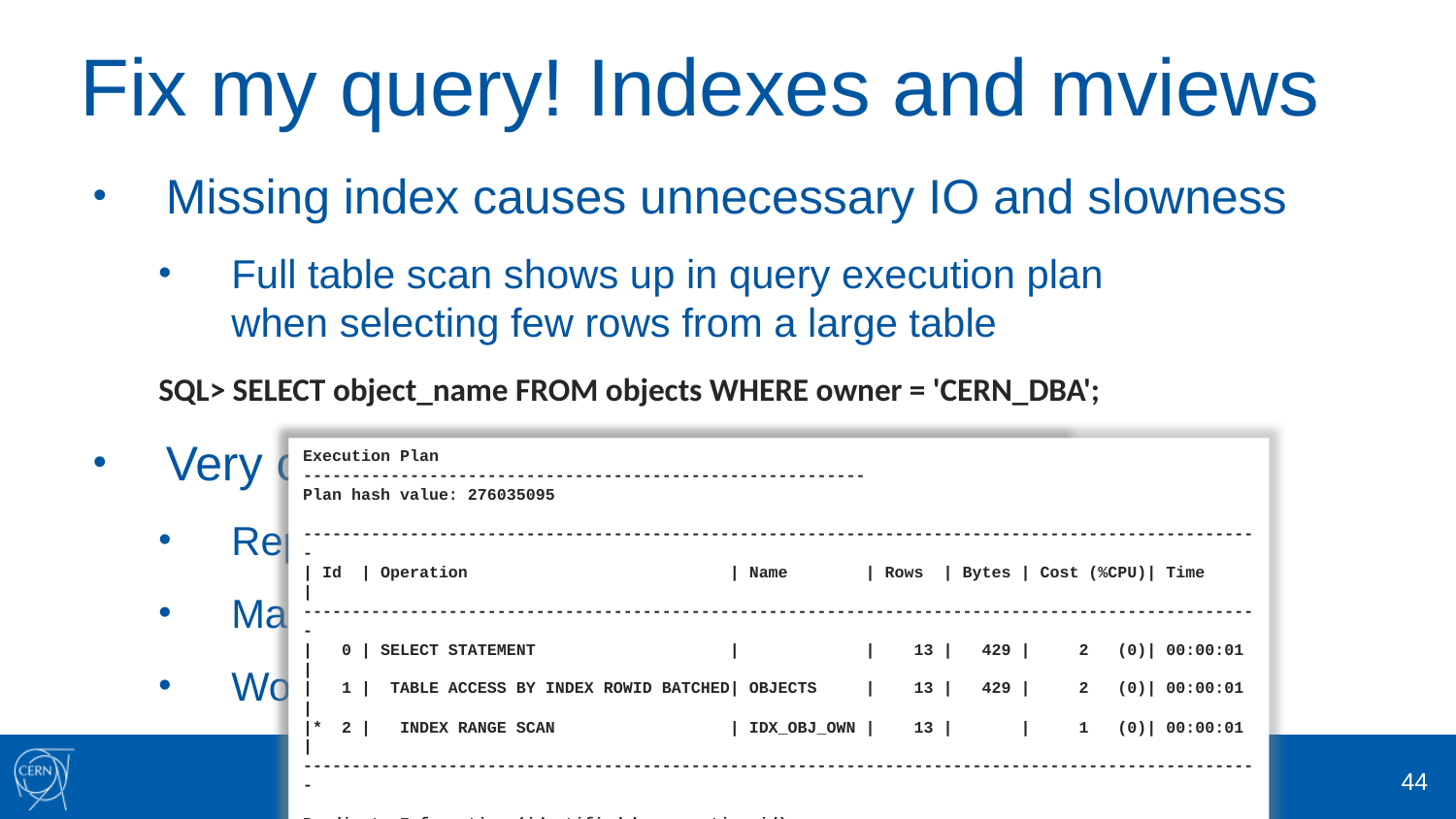

# Fix my query! Indexes and mviews
Missing index causes unnecessary IO and slowness
Full table scan shows up in query execution plan
when selecting few rows from a large table
SQL> SELECT object_name FROM objects WHERE owner = 'CERN_DBA';
Very complex view with slow underlying query
Replace view with a materialized view (properly indexed)
Materialized view is not real time, needs to be refreshed
Works best for slow changing data, e.g. daily loads

Execution Plan
----------------------------------------------------------
Plan hash value: 80137940

-----------------------------------------------------------------------------
| Id  | Operation         | Name    | Rows  | Bytes | Cost (%CPU)| Time     |
-----------------------------------------------------------------------------
|   0 | SELECT STATEMENT  |         |    13 |   429 |   208K  (1)| 00:00:09 |
|*  1 |  TABLE ACCESS FULL| OBJECTS |    13 |   429 |   208K  (1)| 00:00:09 |
-----------------------------------------------------------------------------

Predicate Information (identified by operation id):
---------------------------------------------------

   1 - filter("OWNER"='CERN_DBA')
Execution Plan
----------------------------------------------------------
Plan hash value: 276035095

---------------------------------------------------------------------------------------------------
| Id  | Operation                           | Name        | Rows  | Bytes | Cost (%CPU)| Time     |
---------------------------------------------------------------------------------------------------
|   0 | SELECT STATEMENT                    |             |    13 |   429 |     2   (0)| 00:00:01 |
|   1 |  TABLE ACCESS BY INDEX ROWID BATCHED| OBJECTS     |    13 |   429 |     2   (0)| 00:00:01 |
|*  2 |   INDEX RANGE SCAN                  | IDX_OBJ_OWN |    13 |       |     1   (0)| 00:00:01 |
---------------------------------------------------------------------------------------------------

Predicate Information (identified by operation id):
---------------------------------------------------

   2 - access("OWNER"='CERN_DBA')
44